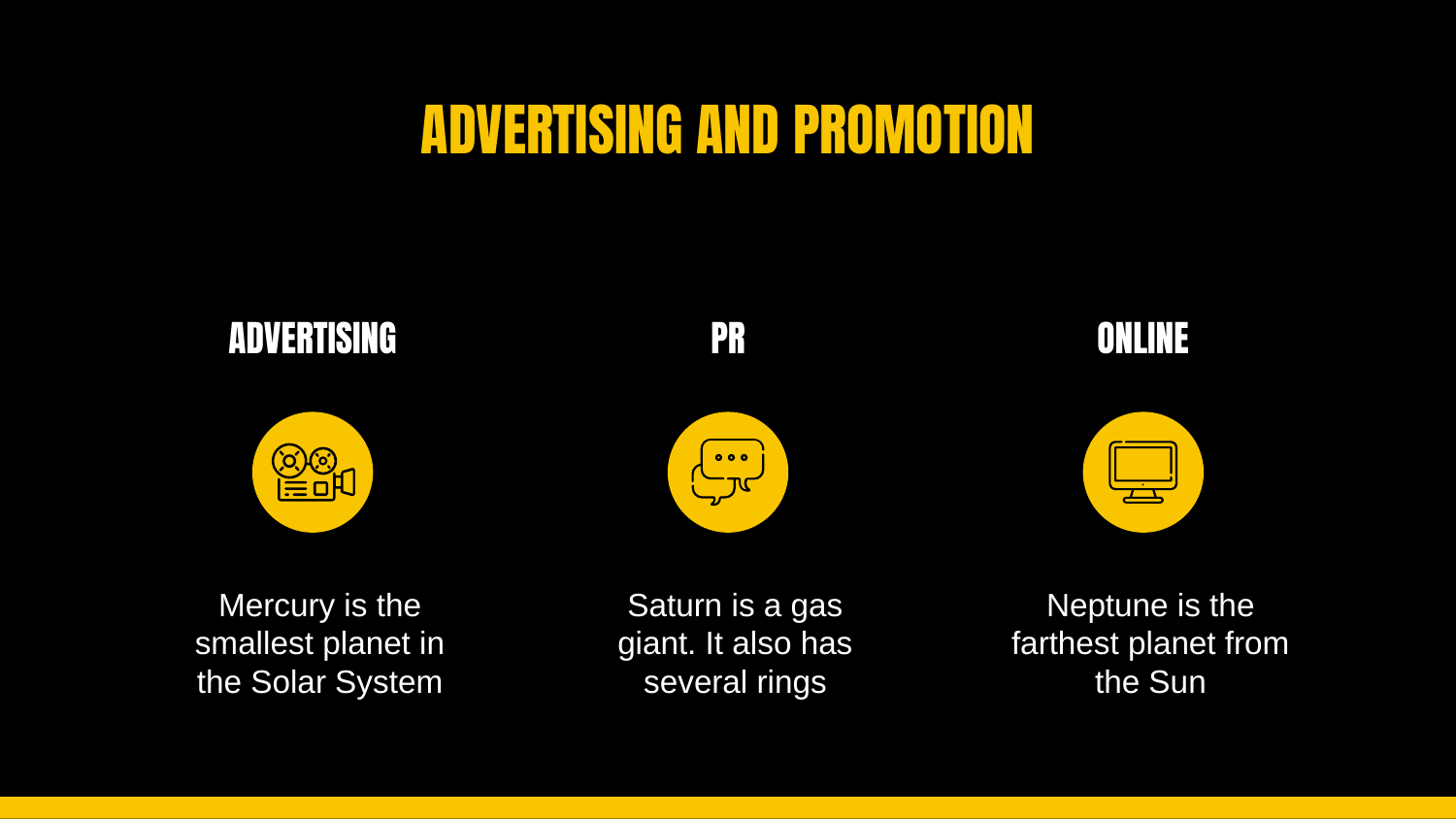

# ADVERTISING AND PROMOTION
ADVERTISING
PR
ONLINE

Mercury is the smallest planet in the Solar System
Saturn is a gas giant. It also has several rings
Neptune is the farthest planet from the Sun